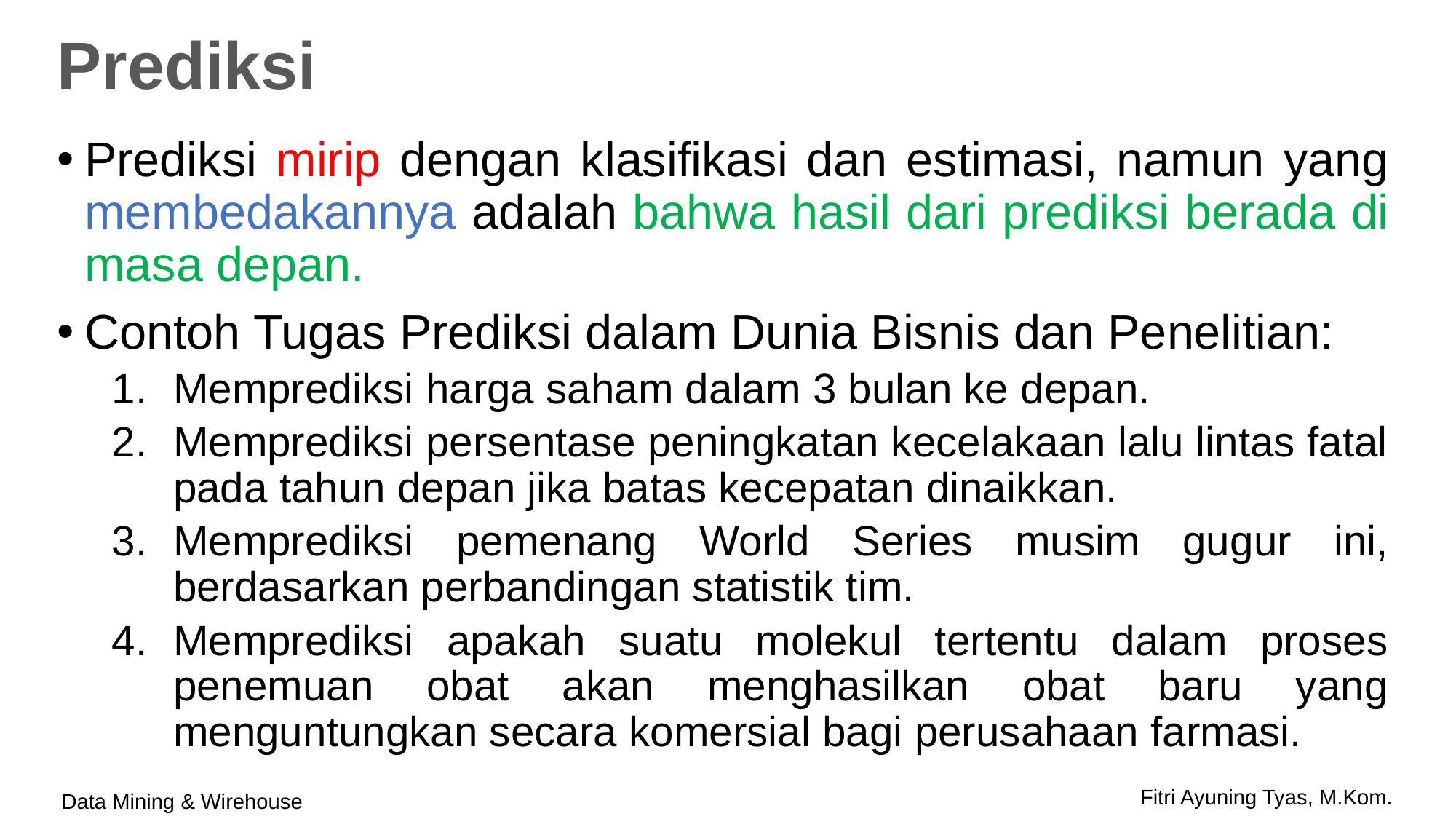

# Prediksi
Prediksi mirip dengan klasifikasi dan estimasi, namun yang membedakannya adalah bahwa hasil dari prediksi berada di masa depan.
Contoh Tugas Prediksi dalam Dunia Bisnis dan Penelitian:
Memprediksi harga saham dalam 3 bulan ke depan.
Memprediksi persentase peningkatan kecelakaan lalu lintas fatal pada tahun depan jika batas kecepatan dinaikkan.
Memprediksi pemenang World Series musim gugur ini, berdasarkan perbandingan statistik tim.
Memprediksi apakah suatu molekul tertentu dalam proses penemuan obat akan menghasilkan obat baru yang menguntungkan secara komersial bagi perusahaan farmasi.